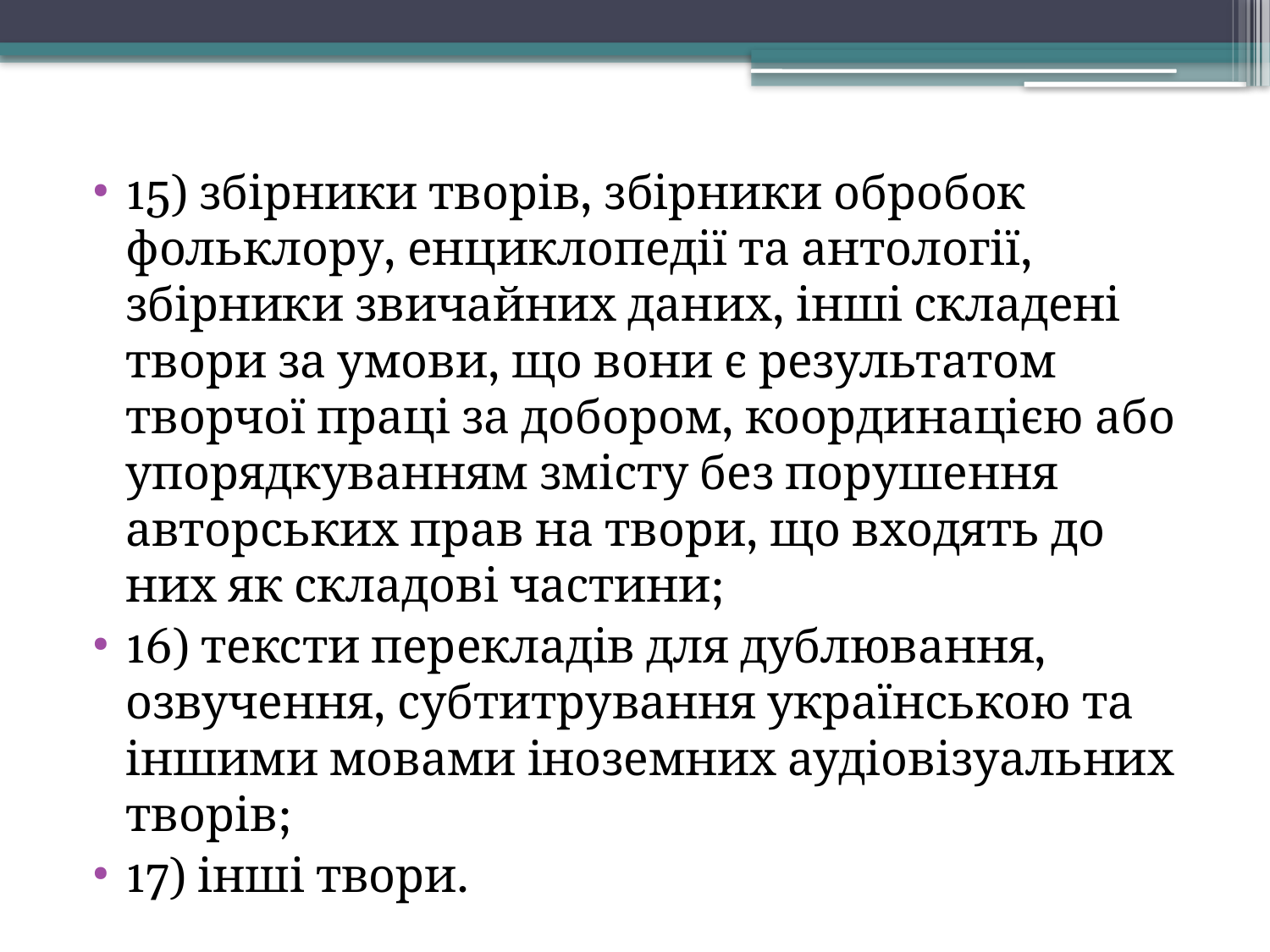

15) збірники творів, збірники обробок фольклору, енциклопедії та антології, збірники звичайних даних, інші складені твори за умови, що вони є результатом творчої праці за добором, координацією або упорядкуванням змісту без порушення авторських прав на твори, що входять до них як складові частини;
16) тексти перекладів для дублювання, озвучення, субтитрування українською та іншими мовами іноземних аудіовізуальних творів;
17) інші твори.